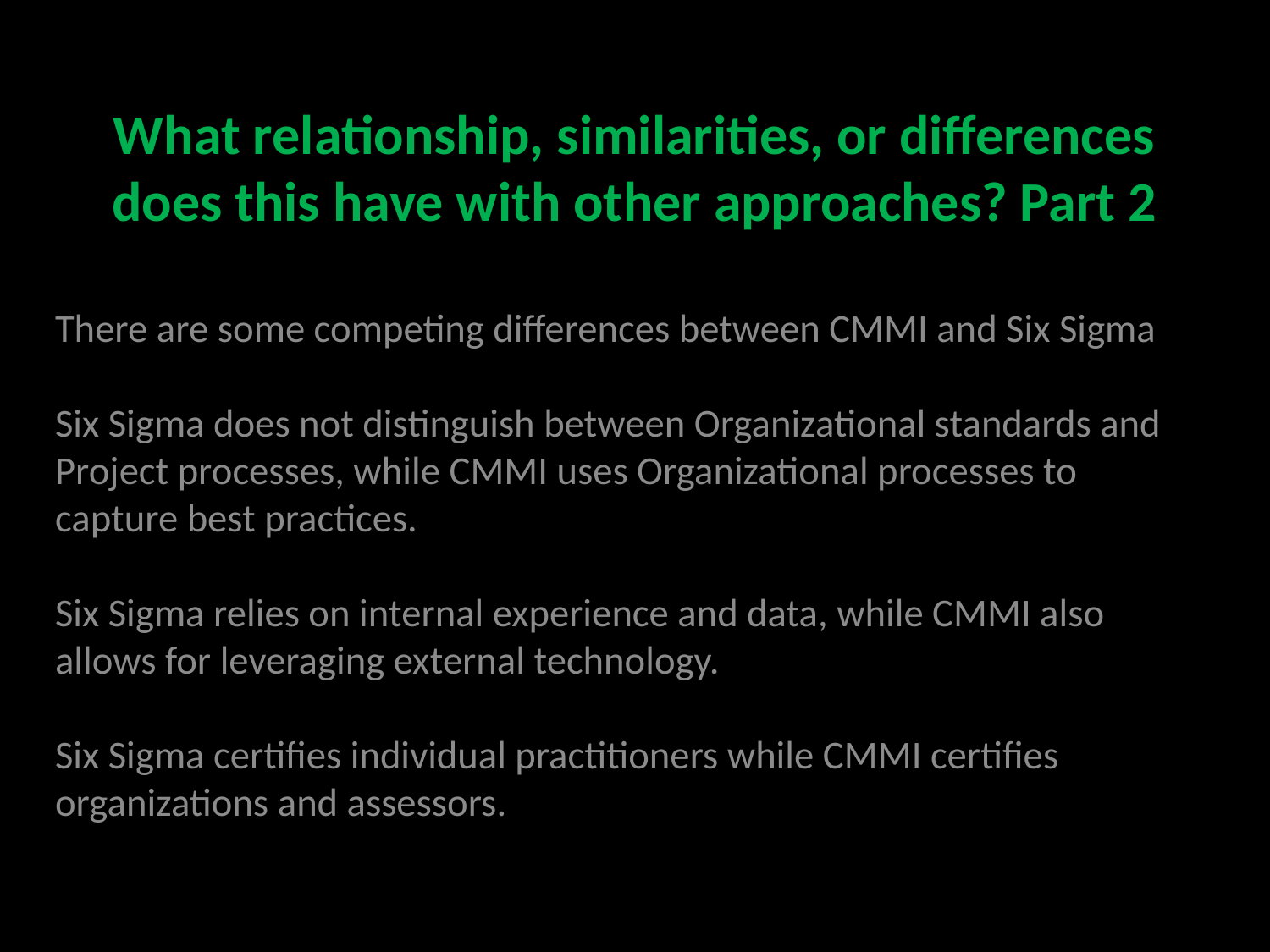

# What relationship, similarities, or differences does this have with other approaches? Part 2
There are some competing differences between CMMI and Six Sigma 
Six Sigma does not distinguish between Organizational standards and Project processes, while CMMI uses Organizational processes to capture best practices.
Six Sigma relies on internal experience and data, while CMMI also allows for leveraging external technology.
Six Sigma certifies individual practitioners while CMMI certifies organizations and assessors.